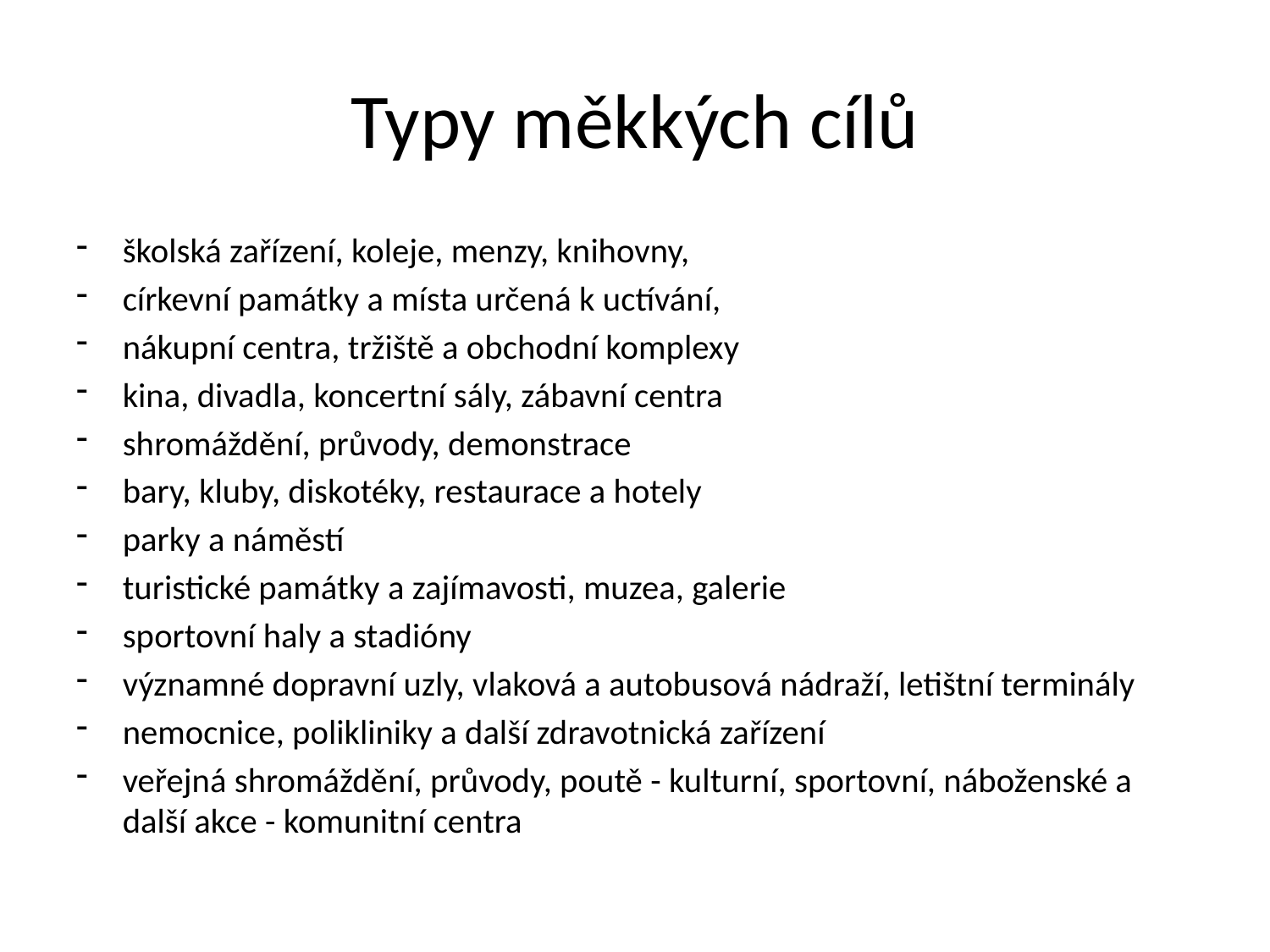

# Typy měkkých cílů
školská zařízení, koleje, menzy, knihovny,
církevní památky a místa určená k uctívání,
nákupní centra, tržiště a obchodní komplexy
kina, divadla, koncertní sály, zábavní centra
shromáždění, průvody, demonstrace
bary, kluby, diskotéky, restaurace a hotely
parky a náměstí
turistické památky a zajímavosti, muzea, galerie
sportovní haly a stadióny
významné dopravní uzly, vlaková a autobusová nádraží, letištní terminály
nemocnice, polikliniky a další zdravotnická zařízení
veřejná shromáždění, průvody, poutě - kulturní, sportovní, náboženské a další akce - komunitní centra